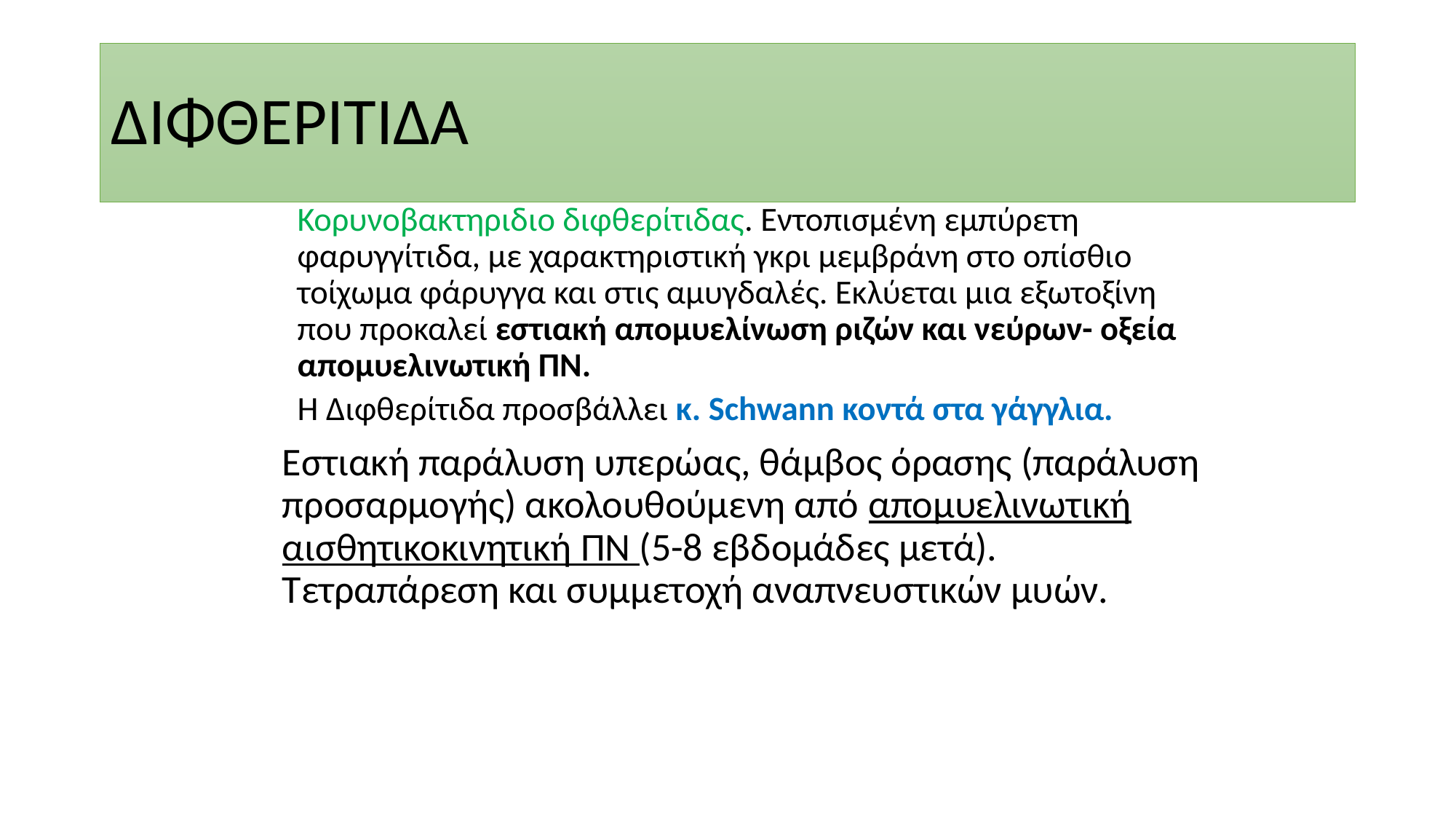

# ΔΙΦΘΕΡΙΤΙΔΑ
	Κορυνοβακτηριδιο διφθερίτιδας. Εντοπισμένη εμπύρετη φαρυγγίτιδα, με χαρακτηριστική γκρι μεμβράνη στο οπίσθιο τοίχωμα φάρυγγα και στις αμυγδαλές. Εκλύεται μια εξωτοξίνη που προκαλεί εστιακή απομυελίνωση ριζών και νεύρων- οξεία απομυελινωτική ΠΝ.
	Η Διφθερίτιδα προσβάλλει κ. Schwann κοντά στα γάγγλια.
	Εστιακή παράλυση υπερώας, θάμβος όρασης (παράλυση προσαρμογής) ακολουθούμενη από απομυελινωτική αισθητικοκινητική ΠΝ (5-8 εβδομάδες μετά). Τετραπάρεση και συμμετοχή αναπνευστικών μυών.